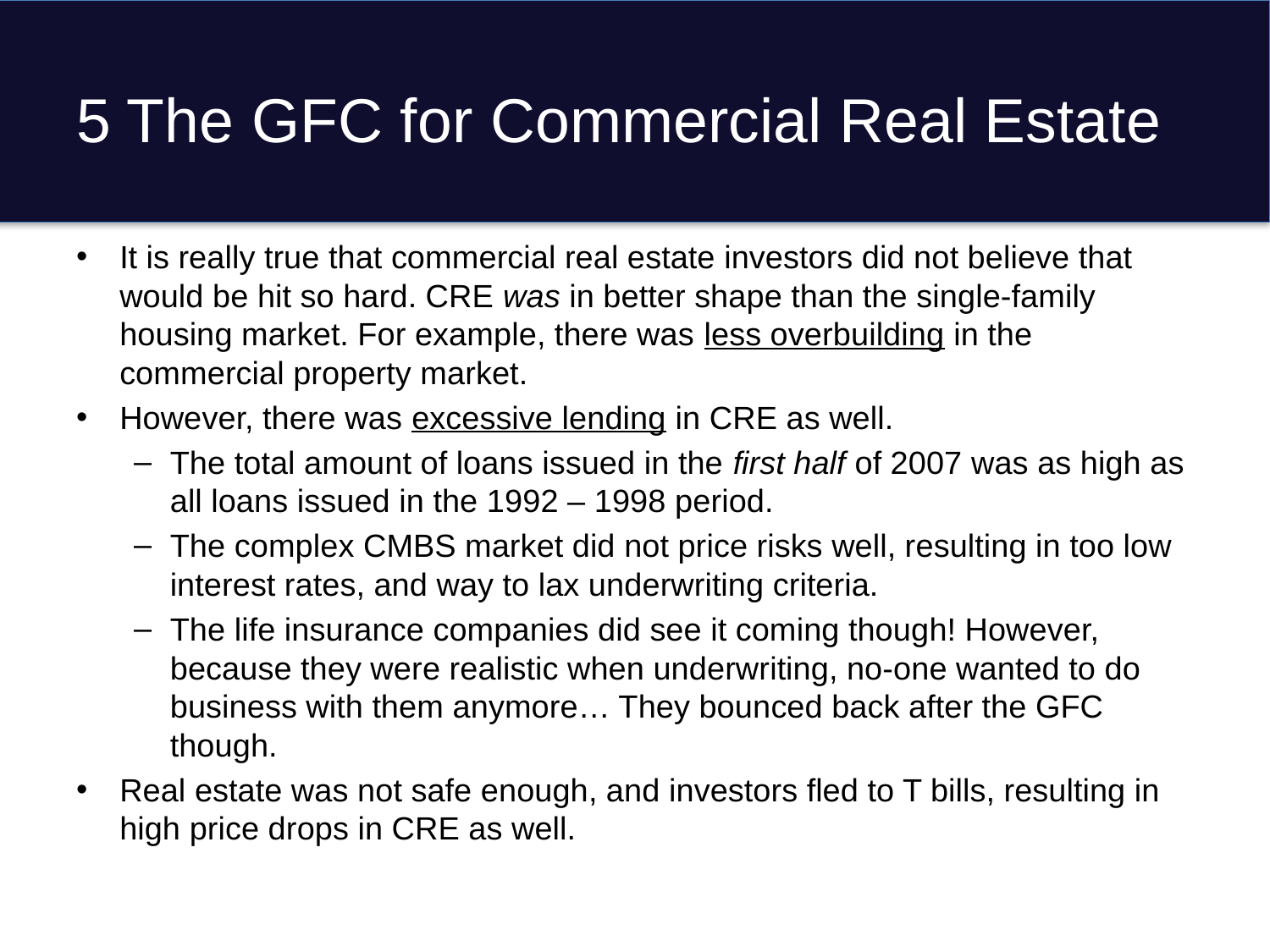

# 5 The GFC for Commercial Real Estate
It is really true that commercial real estate investors did not believe that would be hit so hard. CRE was in better shape than the single-family housing market. For example, there was less overbuilding in the commercial property market.
However, there was excessive lending in CRE as well.
The total amount of loans issued in the first half of 2007 was as high as all loans issued in the 1992 – 1998 period.
The complex CMBS market did not price risks well, resulting in too low interest rates, and way to lax underwriting criteria.
The life insurance companies did see it coming though! However, because they were realistic when underwriting, no-one wanted to do business with them anymore… They bounced back after the GFC though.
Real estate was not safe enough, and investors fled to T bills, resulting in high price drops in CRE as well.